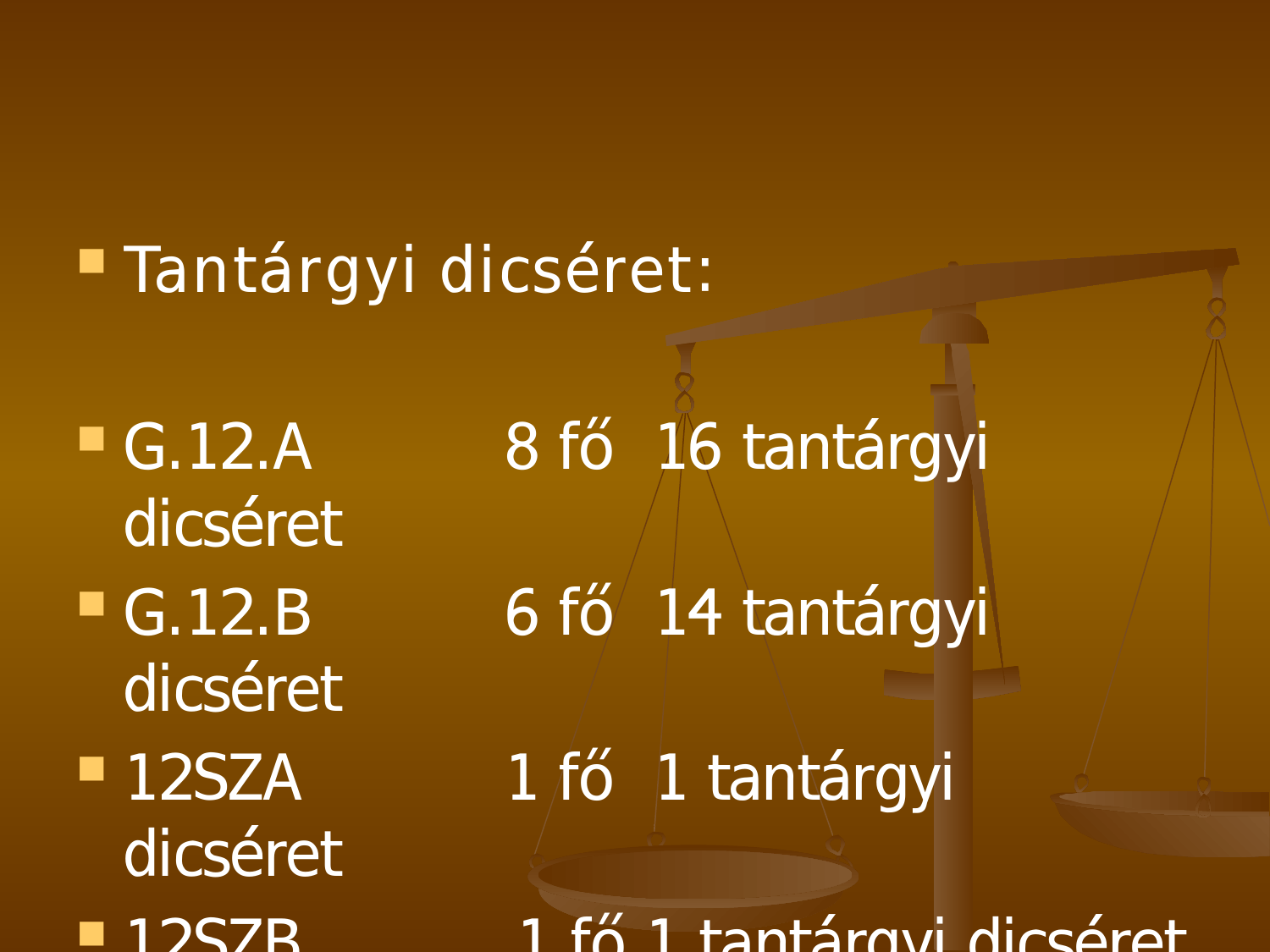

#
Tantárgyi dicséret:

G.12.A		8 fő  16 tantárgyi dicséret
G.12.B		6 fő  14 tantárgyi dicséret
12SZA		1 fő  1 tantárgyi dicséret
12SZB	       1 fő 1 tantárgyi dicséret
12SZC		1 fő  2 tantárgyi dicséret